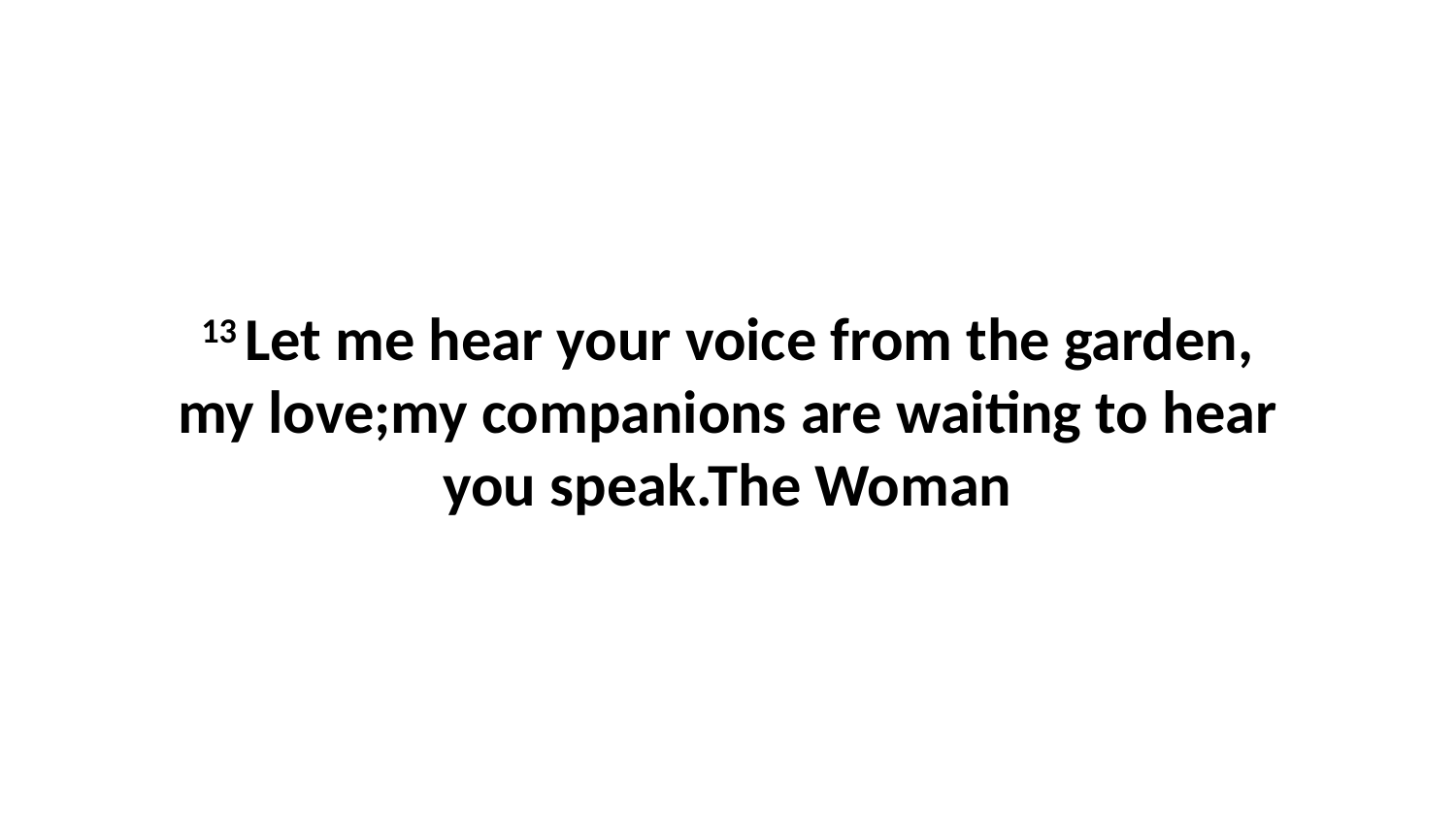

13 Let me hear your voice from the garden, my love;my companions are waiting to hear you speak.The Woman